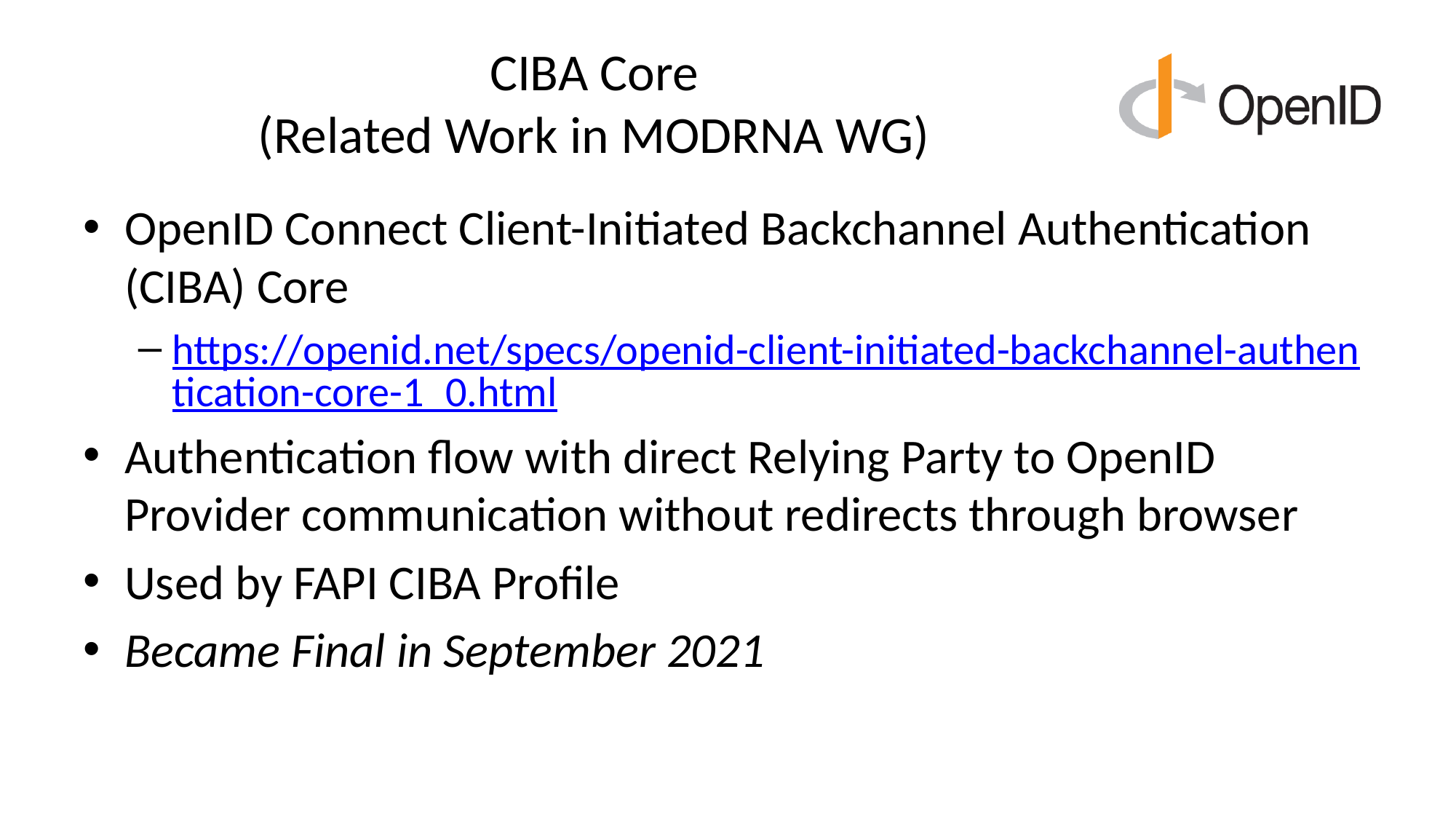

# CIBA Core (Related Work in MODRNA WG)
OpenID Connect Client-Initiated Backchannel Authentication (CIBA) Core
https://openid.net/specs/openid-client-initiated-backchannel-authentication-core-1_0.html
Authentication flow with direct Relying Party to OpenID Provider communication without redirects through browser
Used by FAPI CIBA Profile
Became Final in September 2021